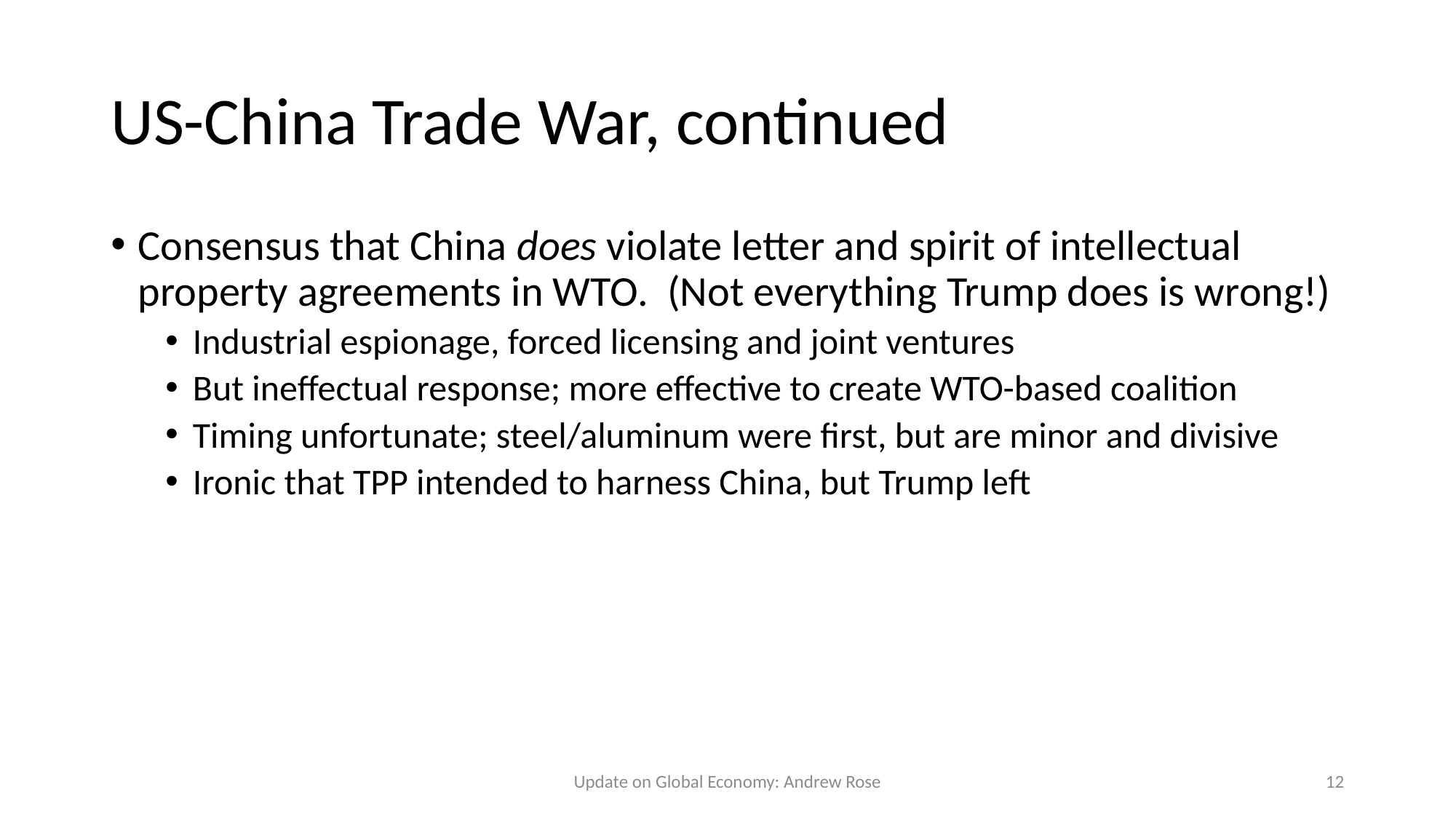

# US-China Trade War, continued
Consensus that China does violate letter and spirit of intellectual property agreements in WTO.  (Not everything Trump does is wrong!)
Industrial espionage, forced licensing and joint ventures
But ineffectual response; more effective to create WTO-based coalition
Timing unfortunate; steel/aluminum were first, but are minor and divisive
Ironic that TPP intended to harness China, but Trump left

Update on Global Economy: Andrew Rose
12